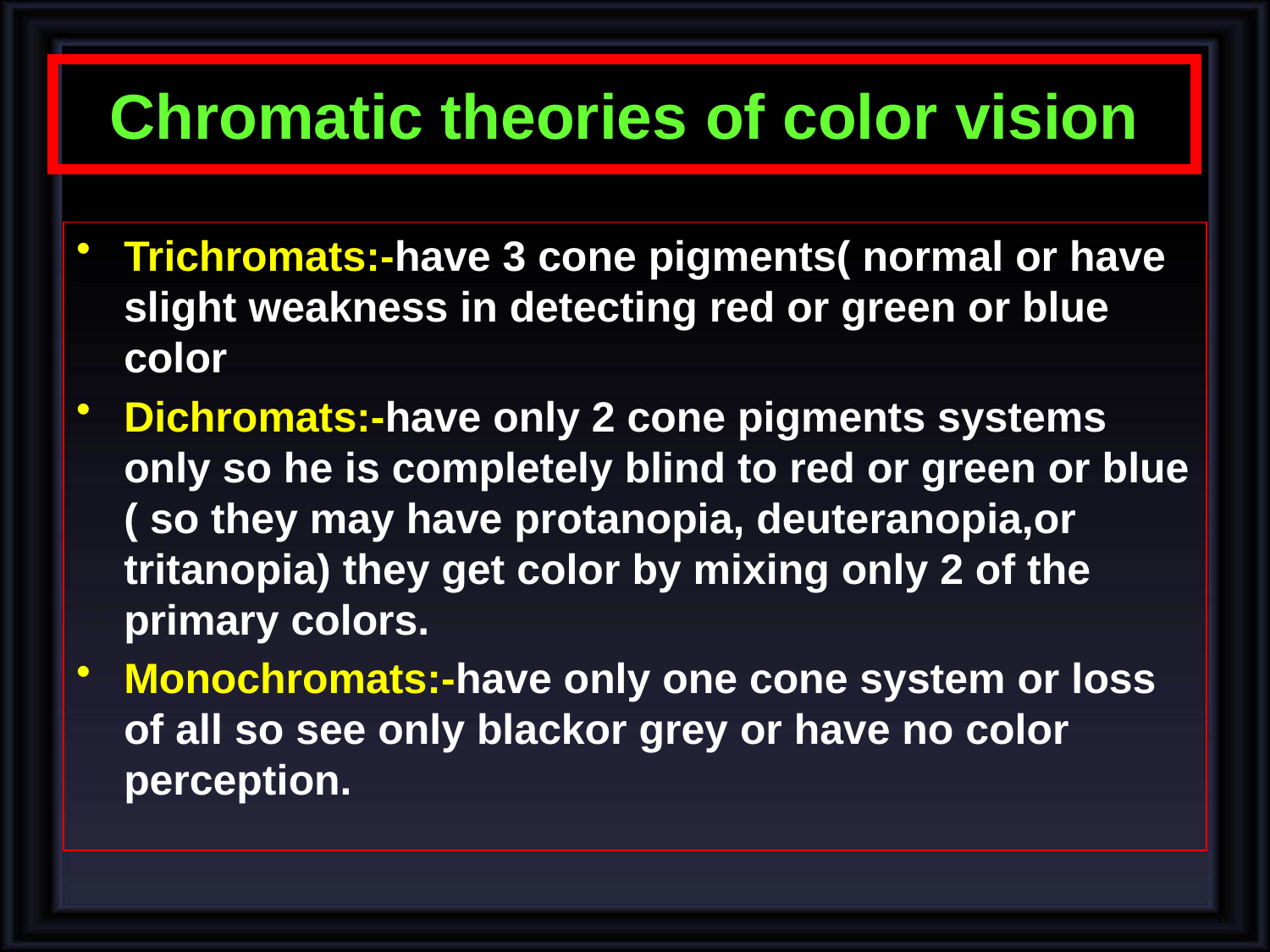

# Chromatic theories of color vision
Trichromats:-have 3 cone pigments( normal or have slight weakness in detecting red or green or blue color
Dichromats:-have only 2 cone pigments systems only so he is completely blind to red or green or blue ( so they may have protanopia, deuteranopia,or tritanopia) they get color by mixing only 2 of the primary colors.
Monochromats:-have only one cone system or loss of all so see only blackor grey or have no color perception.